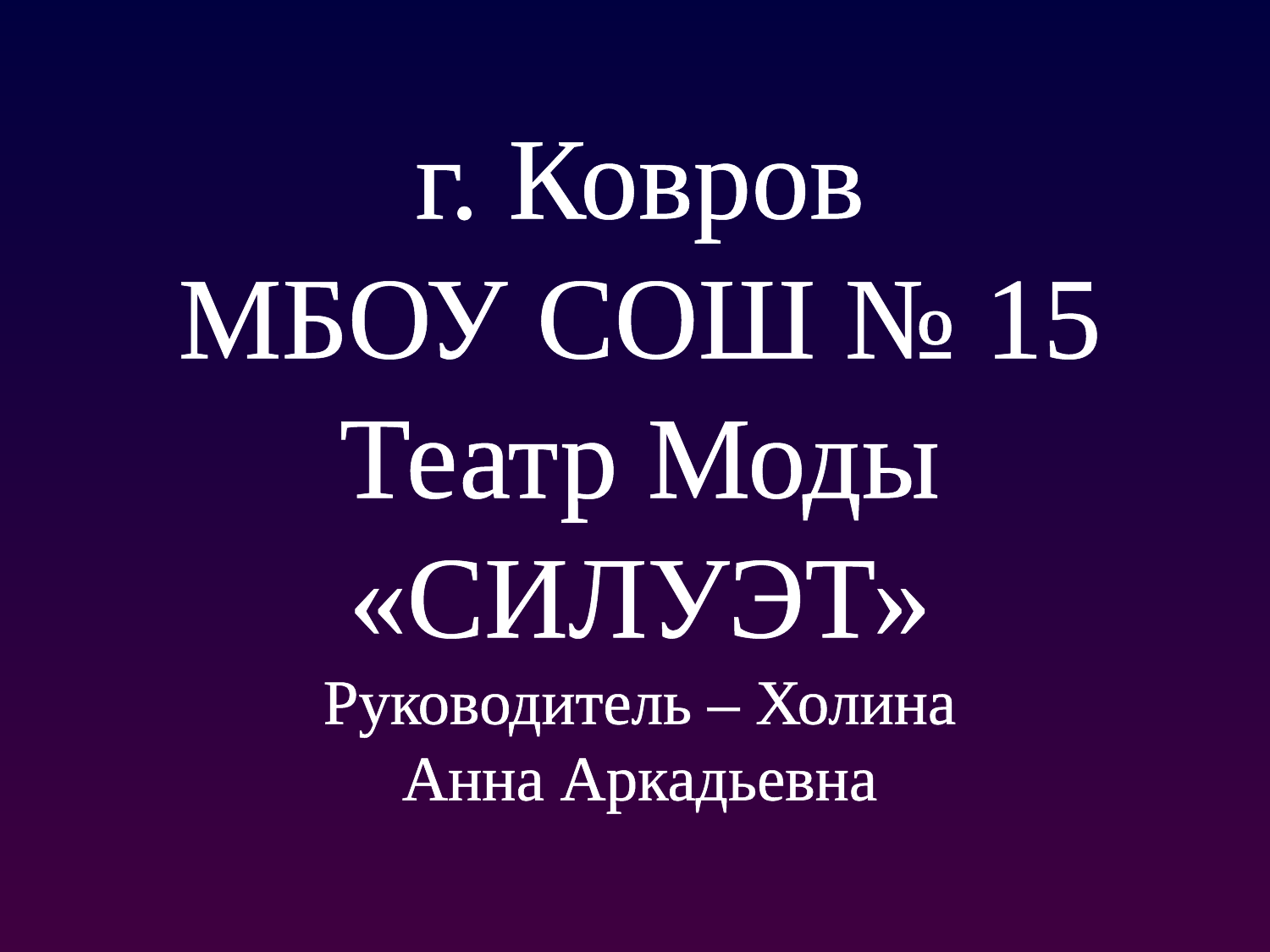

г. Ковров
МБОУ СОШ № 15
Театр Моды
«СИЛУЭТ»
Руководитель – Холина
Анна Аркадьевна